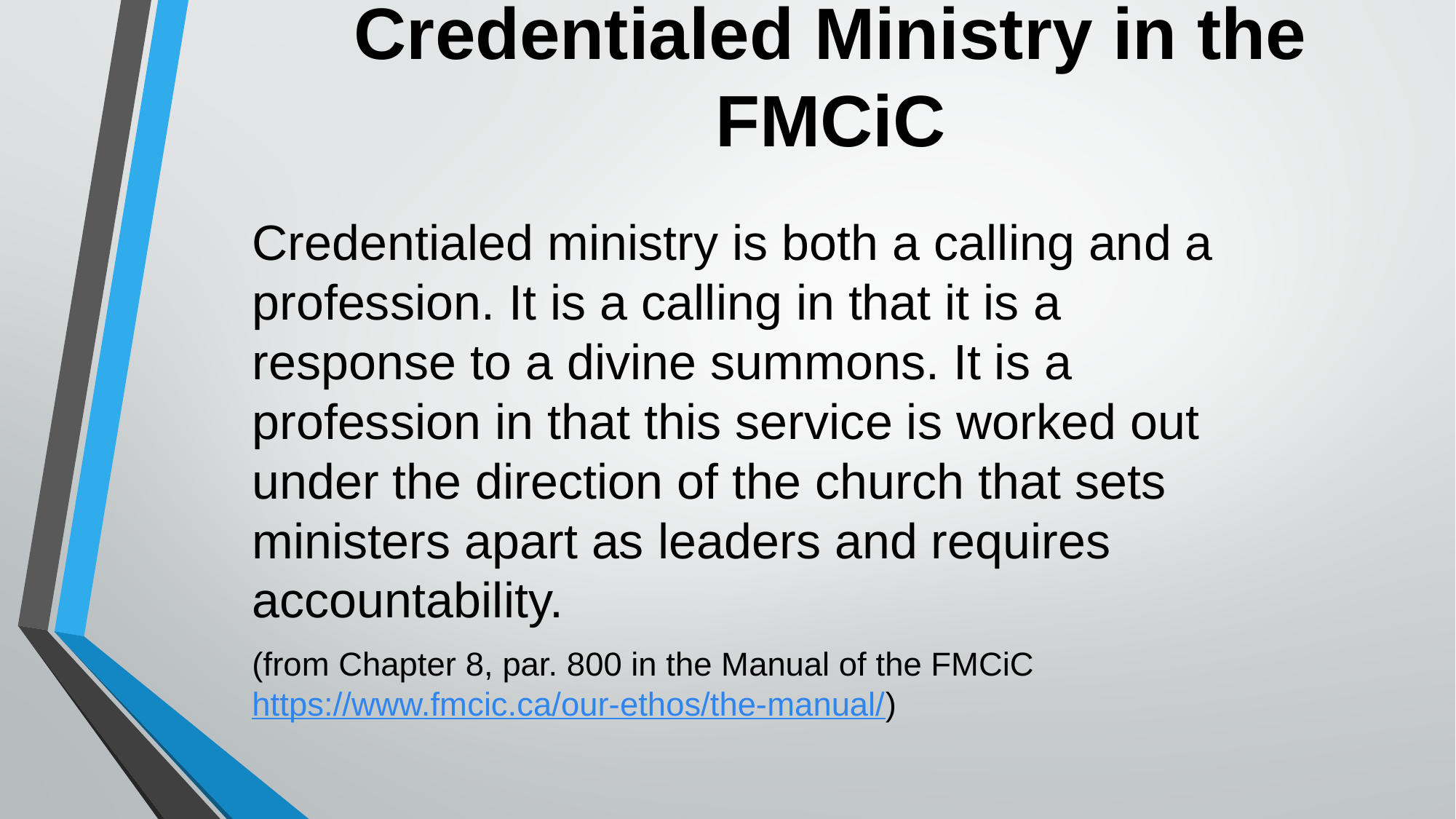

# Credentialed Ministry in the FMCiC
Credentialed ministry is both a calling and a profession. It is a calling in that it is a response to a divine summons. It is a profession in that this service is worked out under the direction of the church that sets ministers apart as leaders and requires accountability.
(from Chapter 8, par. 800 in the Manual of the FMCiC https://www.fmcic.ca/our-ethos/the-manual/)